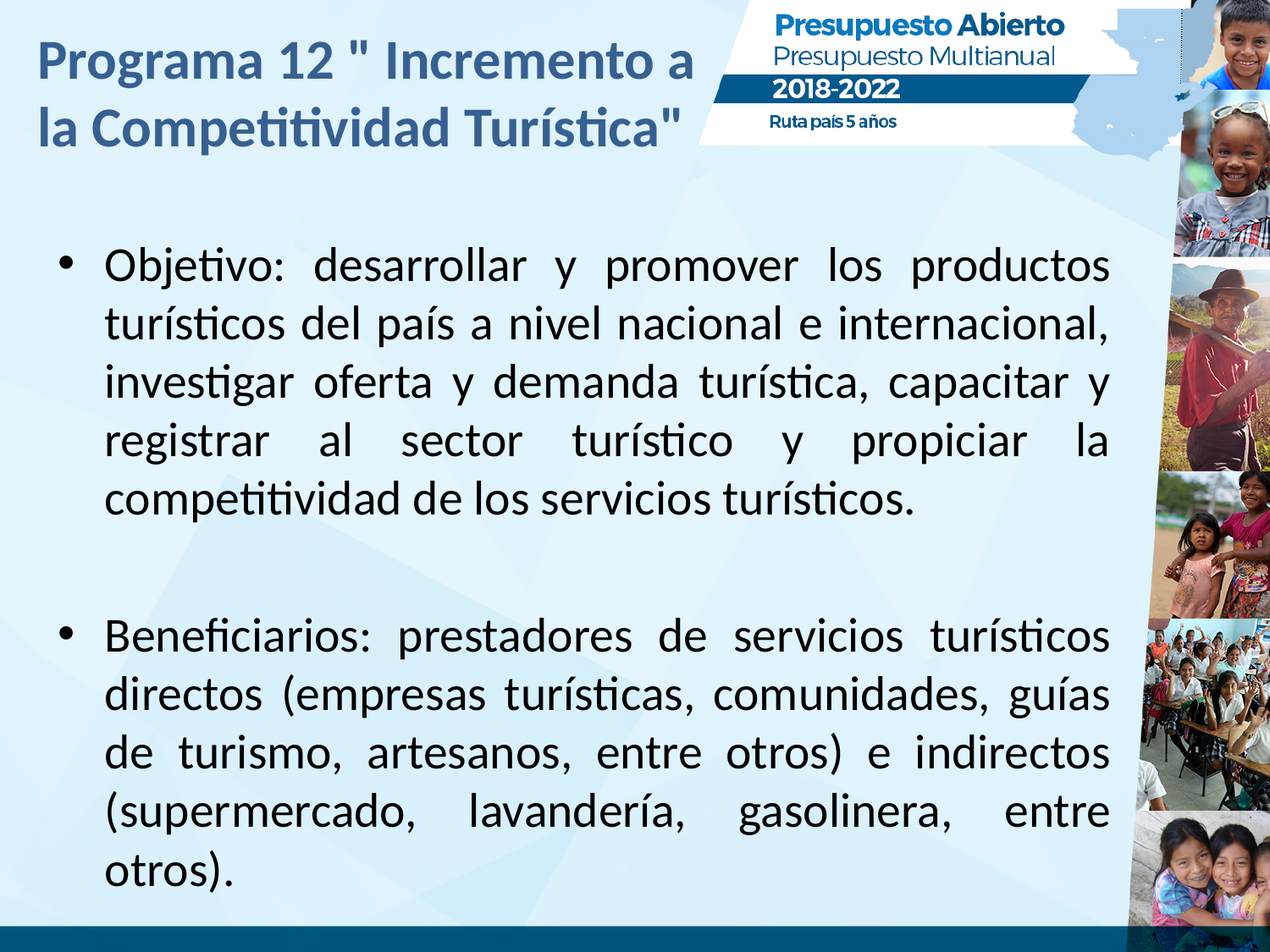

# Programa 12 " Incremento a la Competitividad Turística"
Objetivo: desarrollar y promover los productos turísticos del país a nivel nacional e internacional, investigar oferta y demanda turística, capacitar y registrar al sector turístico y propiciar la competitividad de los servicios turísticos.

Beneficiarios: prestadores de servicios turísticos directos (empresas turísticas, comunidades, guías de turismo, artesanos, entre otros) e indirectos (supermercado, lavandería, gasolinera, entre otros).